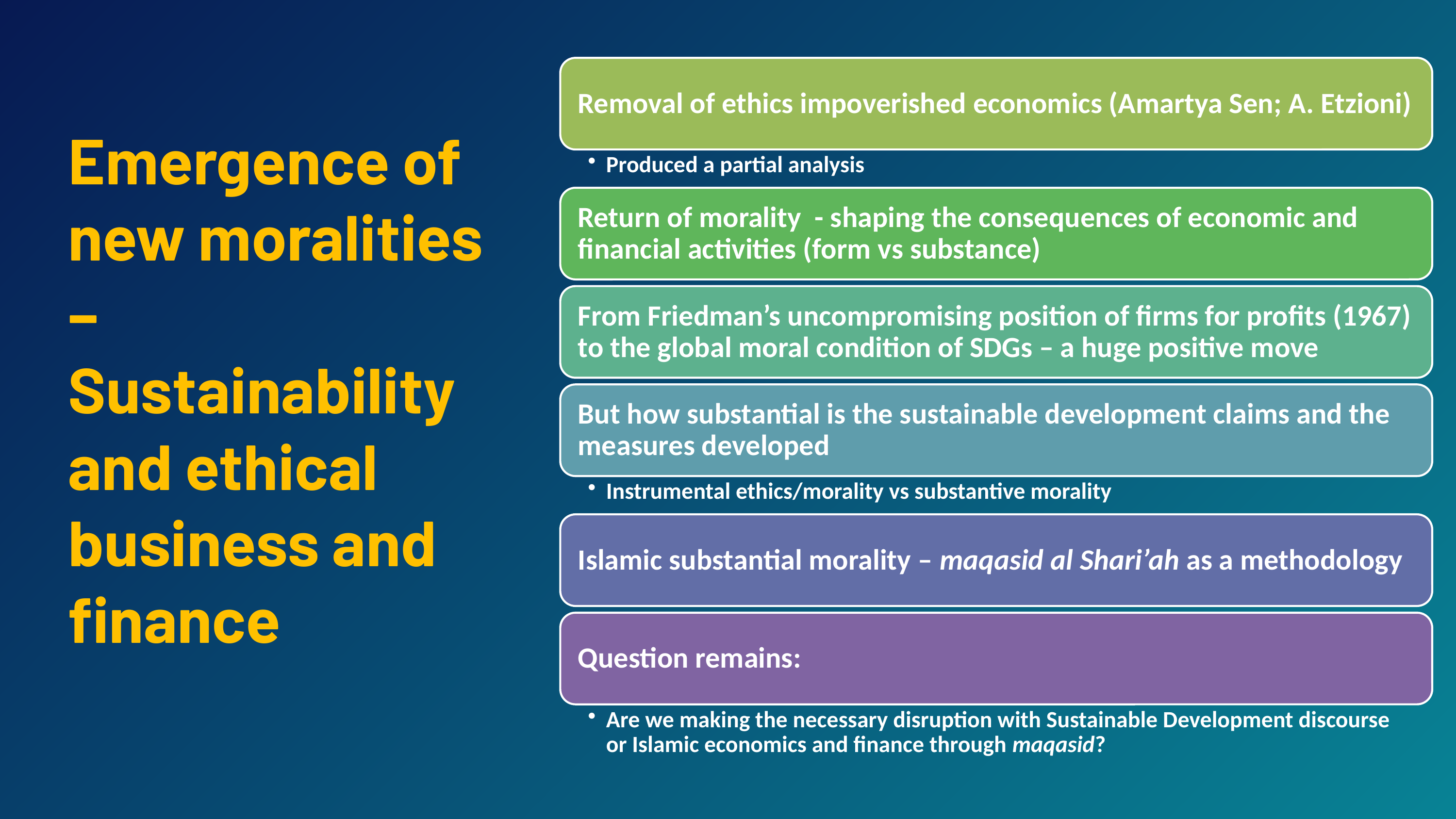

Removal of ethics impoverished economics (Amartya Sen; A. Etzioni)
Produced a partial analysis
Return of morality  - shaping the consequences of economic and financial activities (form vs substance)
From Friedman’s uncompromising position of firms for profits (1967) to the global moral condition of SDGs – a huge positive move
But how substantial is the sustainable development claims and the measures developed
Instrumental ethics/morality vs substantive morality
Islamic substantial morality – maqasid al Shari’ah as a methodology
Question remains:
Are we making the necessary disruption with Sustainable Development discourse or Islamic economics and finance through maqasid?
# Emergence of new moralities – Sustainability and ethical business and finance